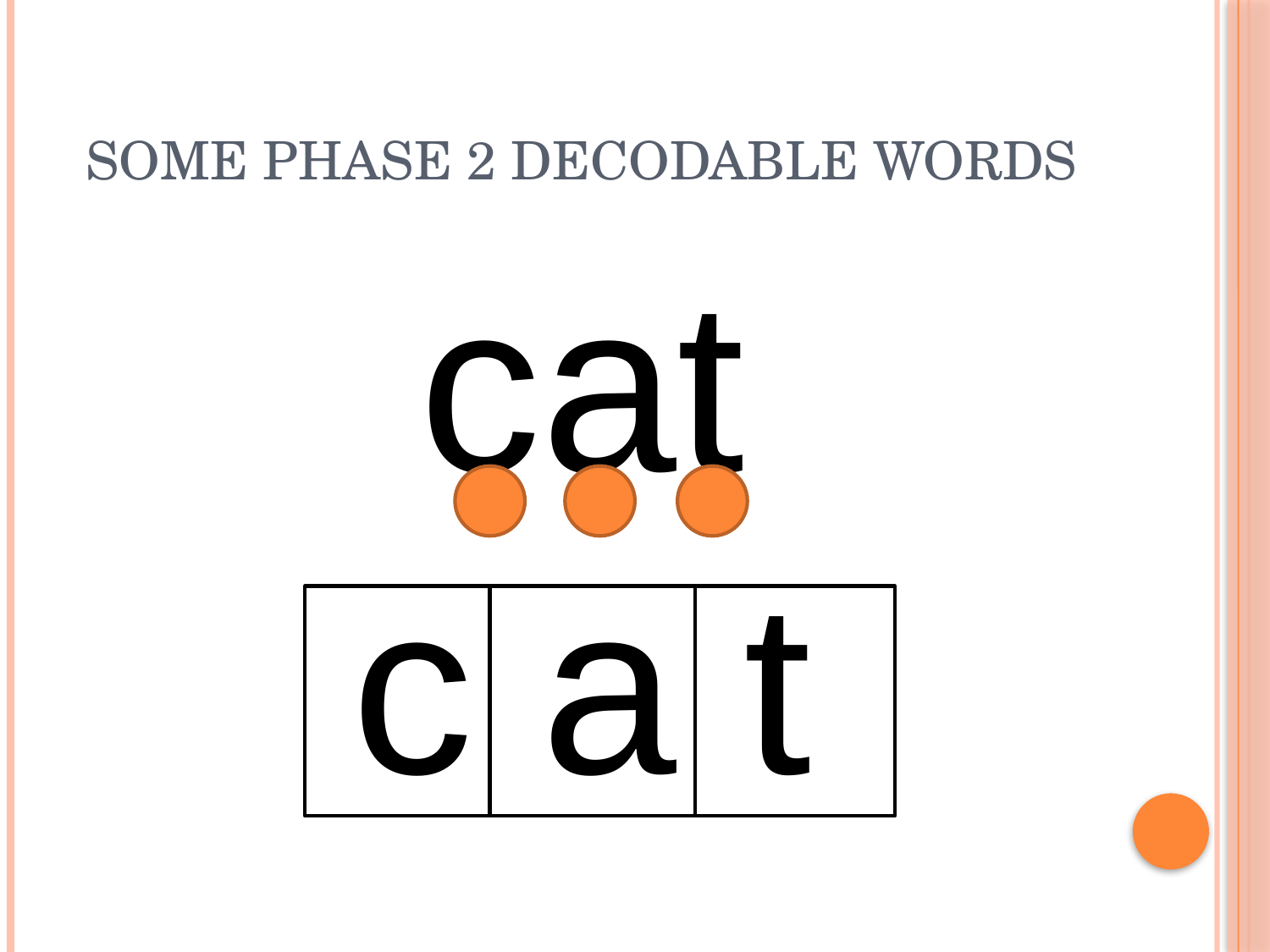

# Some phase 2 decodable words
cat
c a t